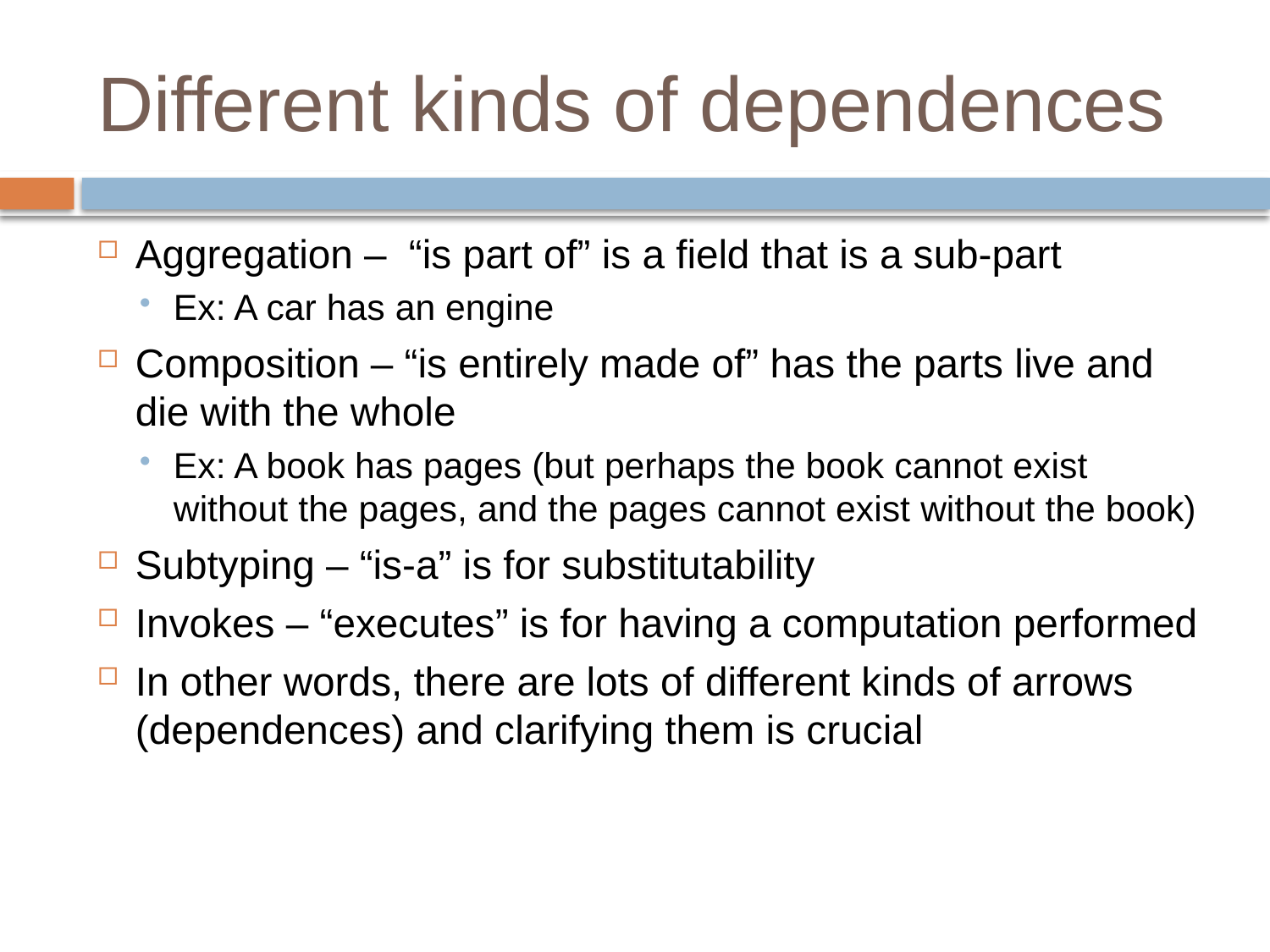

# Different kinds of dependences
Aggregation –  “is part of” is a field that is a sub-part
Ex: A car has an engine
Composition – “is entirely made of” has the parts live and die with the whole
Ex: A book has pages (but perhaps the book cannot exist without the pages, and the pages cannot exist without the book)
Subtyping – “is-a” is for substitutability
Invokes – “executes” is for having a computation performed
In other words, there are lots of different kinds of arrows (dependences) and clarifying them is crucial